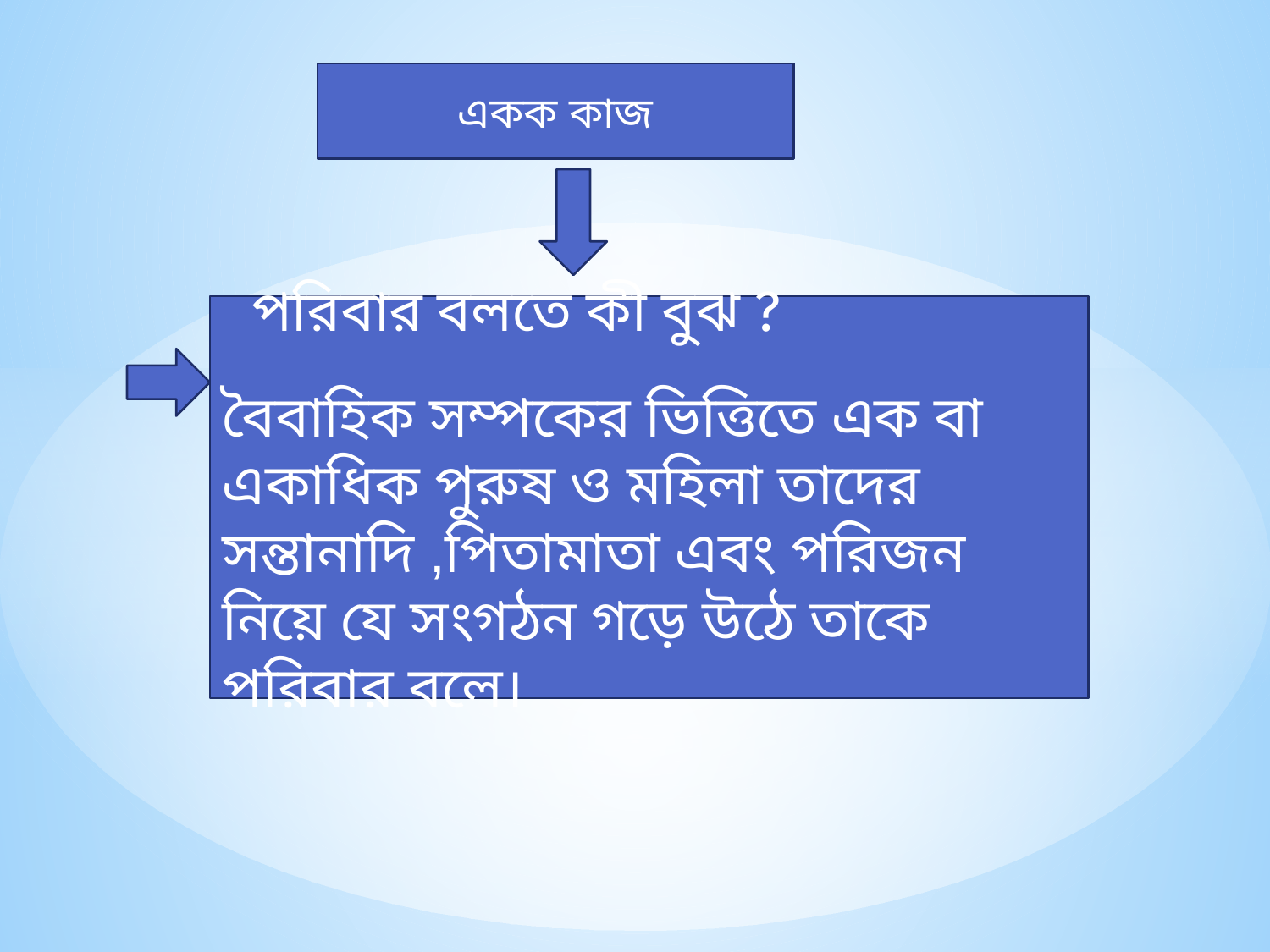

একক কাজ

  পরিবার বলতে কী বুঝ ?
                                                                                                     বৈবাহিক সম্পকের ভিত্তিতে এক বা একাধিক পুরুষ ও মহিলা তাদের সন্তানাদি ,পিতামাতা এবং পরিজন নিয়ে যে সংগঠন গড়ে উঠে তাকে পরিবার বলে।